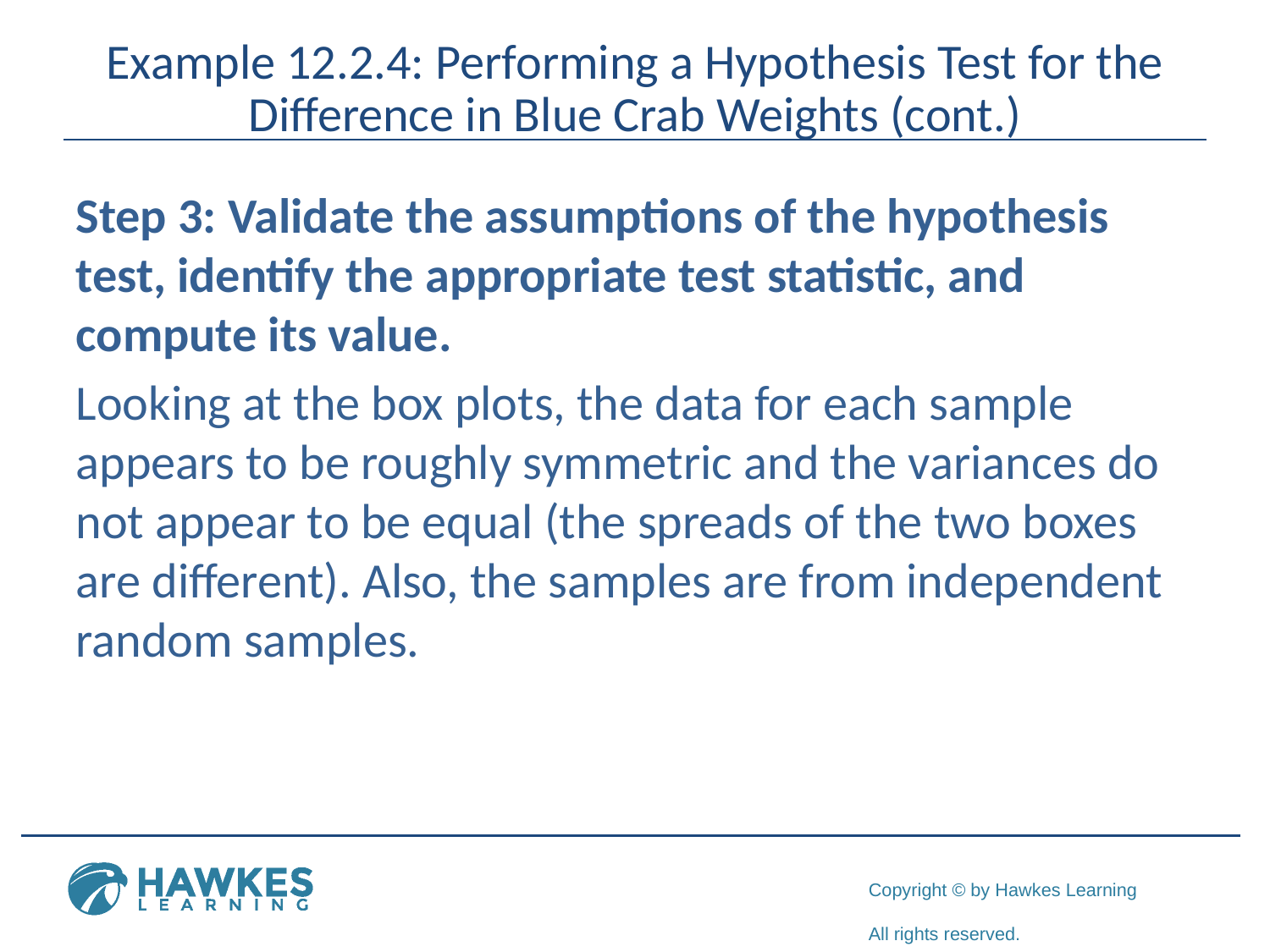

# Example 12.2.4: Performing a Hypothesis Test for the Difference in Blue Crab Weights (cont.)
Step 3: Validate the assumptions of the hypothesis test, identify the appropriate test statistic, and compute its value.
Looking at the box plots, the data for each sample appears to be roughly symmetric and the variances do not appear to be equal (the spreads of the two boxes are different). Also, the samples are from independent random samples.